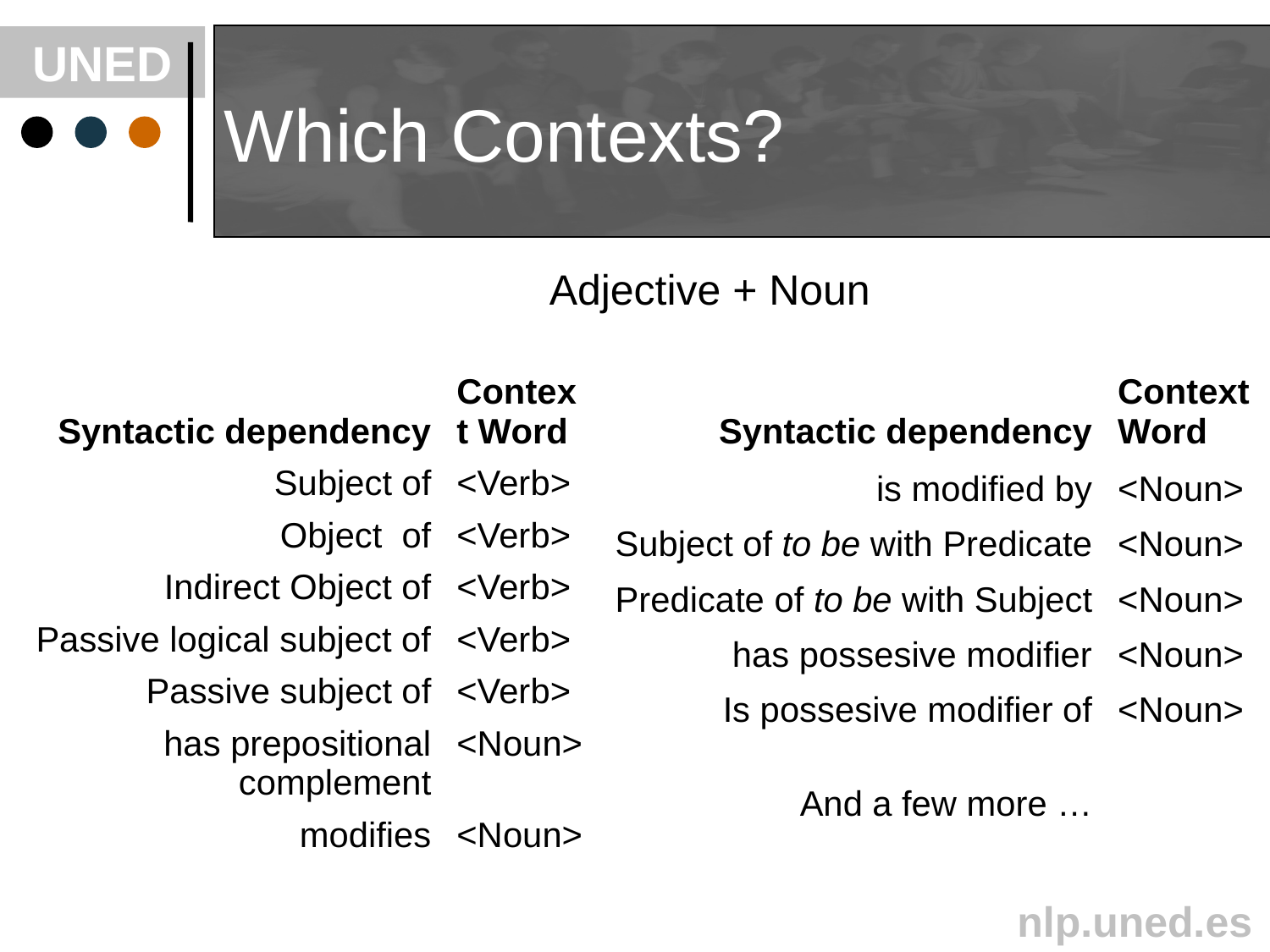

# Which Contexts?
Adjective + Noun
| Syntactic dependency | Context Word |
| --- | --- |
| Subject of | <Verb> |
| Object of | <Verb> |
| Indirect Object of | <Verb> |
| Passive logical subject of | <Verb> |
| Passive subject of | <Verb> |
| has prepositional complement | <Noun> |
| modifies | <Noun> |
| Syntactic dependency | Context Word |
| --- | --- |
| is modified by | <Noun> |
| Subject of to be with Predicate | <Noun> |
| Predicate of to be with Subject | <Noun> |
| has possesive modifier | <Noun> |
| Is possesive modifier of | <Noun> |
| And a few more … |  |